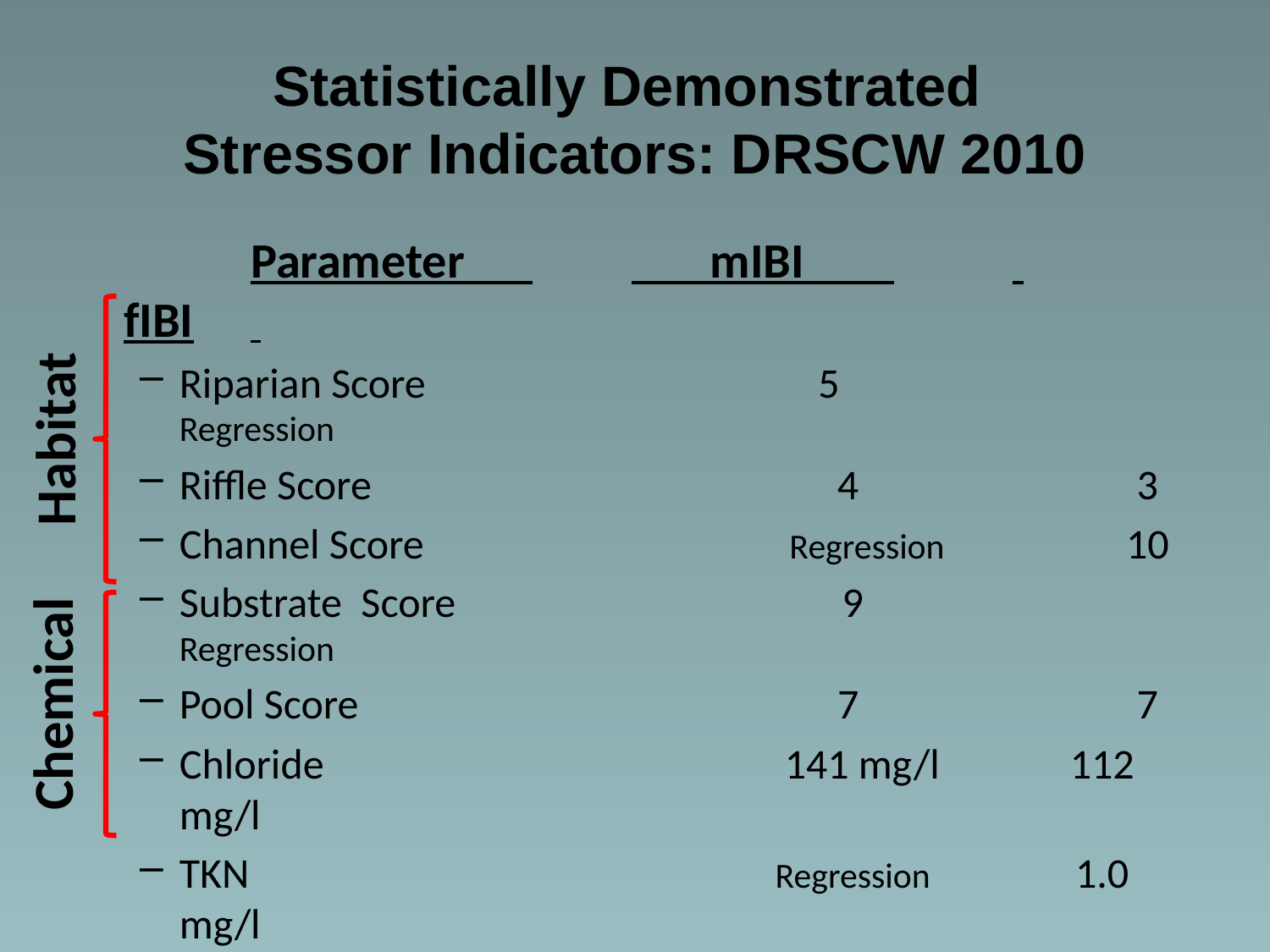

# Statistically Demonstrated Stressor Indicators: DRSCW 2010
		Parameter      	       mIBI        	 	fIBI
Riparian Score        	5       	Regression
Riffle Score                      	          4             	3
Channel Score                  	    Regression   	10
Substrate  Score             	              9                	Regression
Pool Score                       	                 7                    	7
Chloride                          	       141 mg/l       	112 mg/l
TKN                                    	Regression  	1.0 mg/l
BOD5	      Regression      	Regression
NH3N                                 	      Regression        	0.15 mg/l

Habitat

Chemical